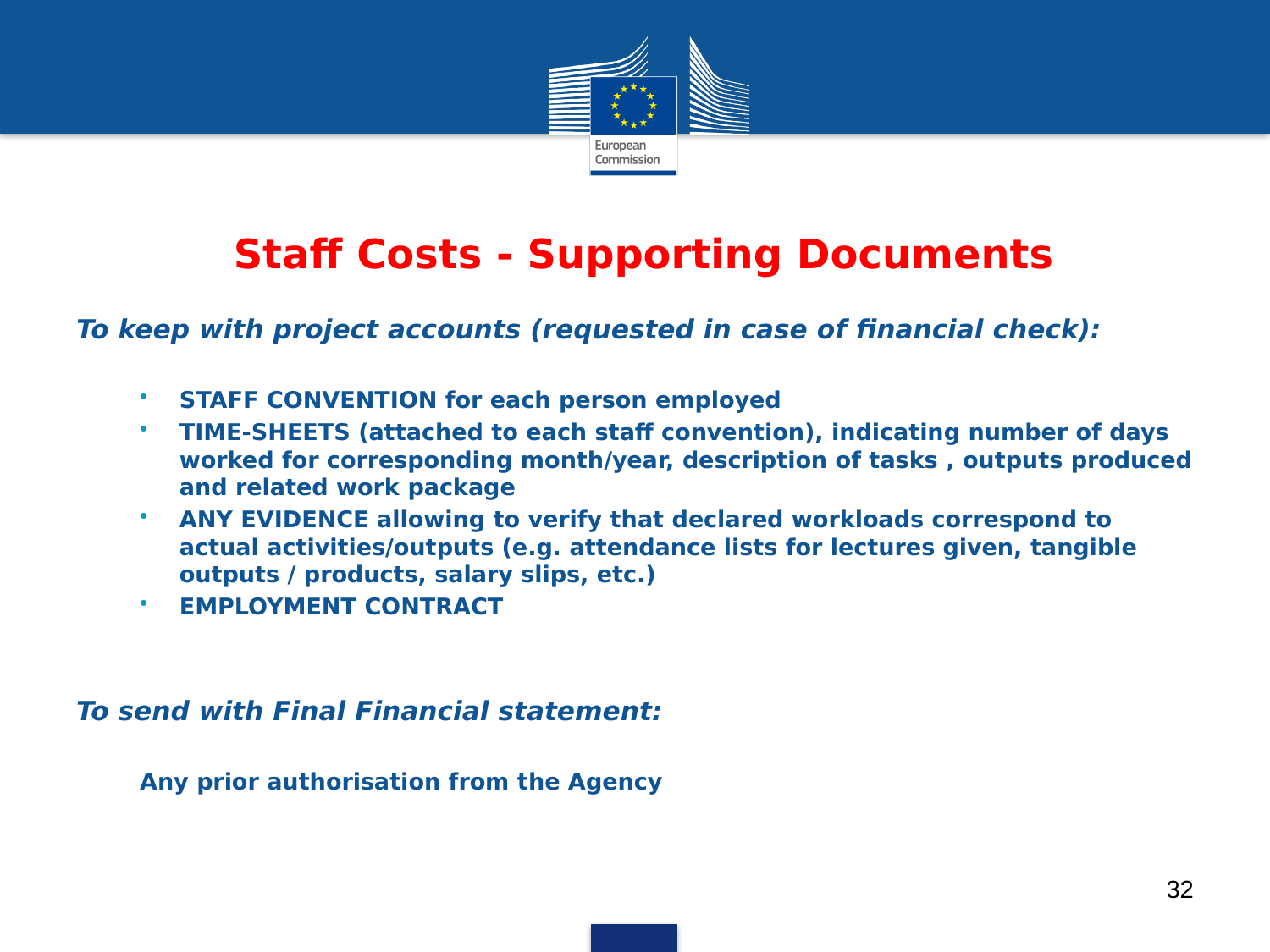

# Staff Costs - Supporting Documents
To keep with project accounts (requested in case of financial check):

Staff Convention for each person employed
Time-sheets (attached to each staff convention), indicating number of days worked for corresponding month/year, description of tasks , outputs produced and related work package
Any evidence allowing to verify that declared workloads correspond to actual activities/outputs (e.g. attendance lists for lectures given, tangible outputs / products, salary slips, etc.)
Employment contract

To send with Final Financial statement:

Any prior authorisation from the Agency

32